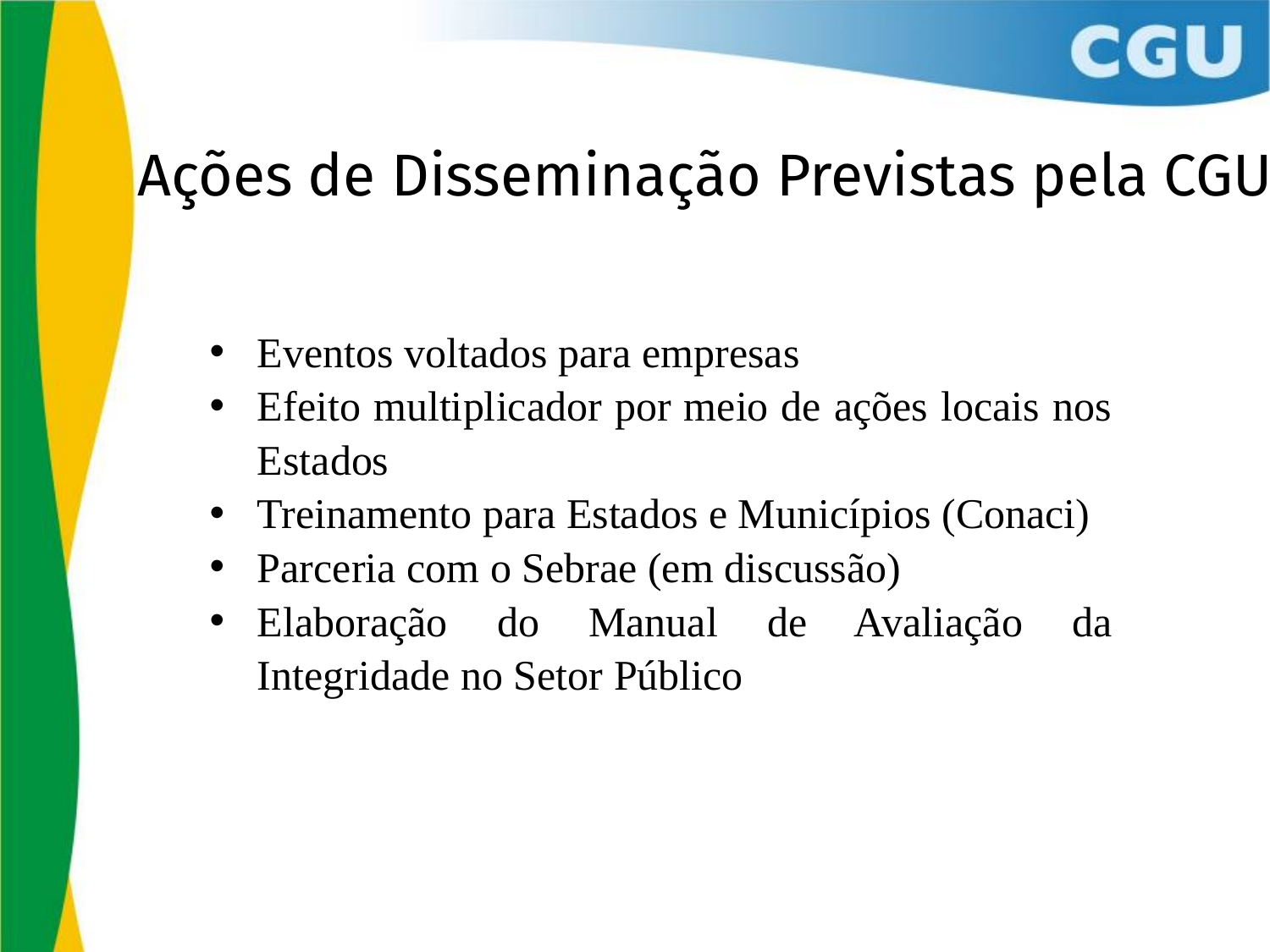

Ações de Disseminação Previstas pela CGU
Eventos voltados para empresas
Efeito multiplicador por meio de ações locais nos Estados
Treinamento para Estados e Municípios (Conaci)
Parceria com o Sebrae (em discussão)
Elaboração do Manual de Avaliação da Integridade no Setor Público